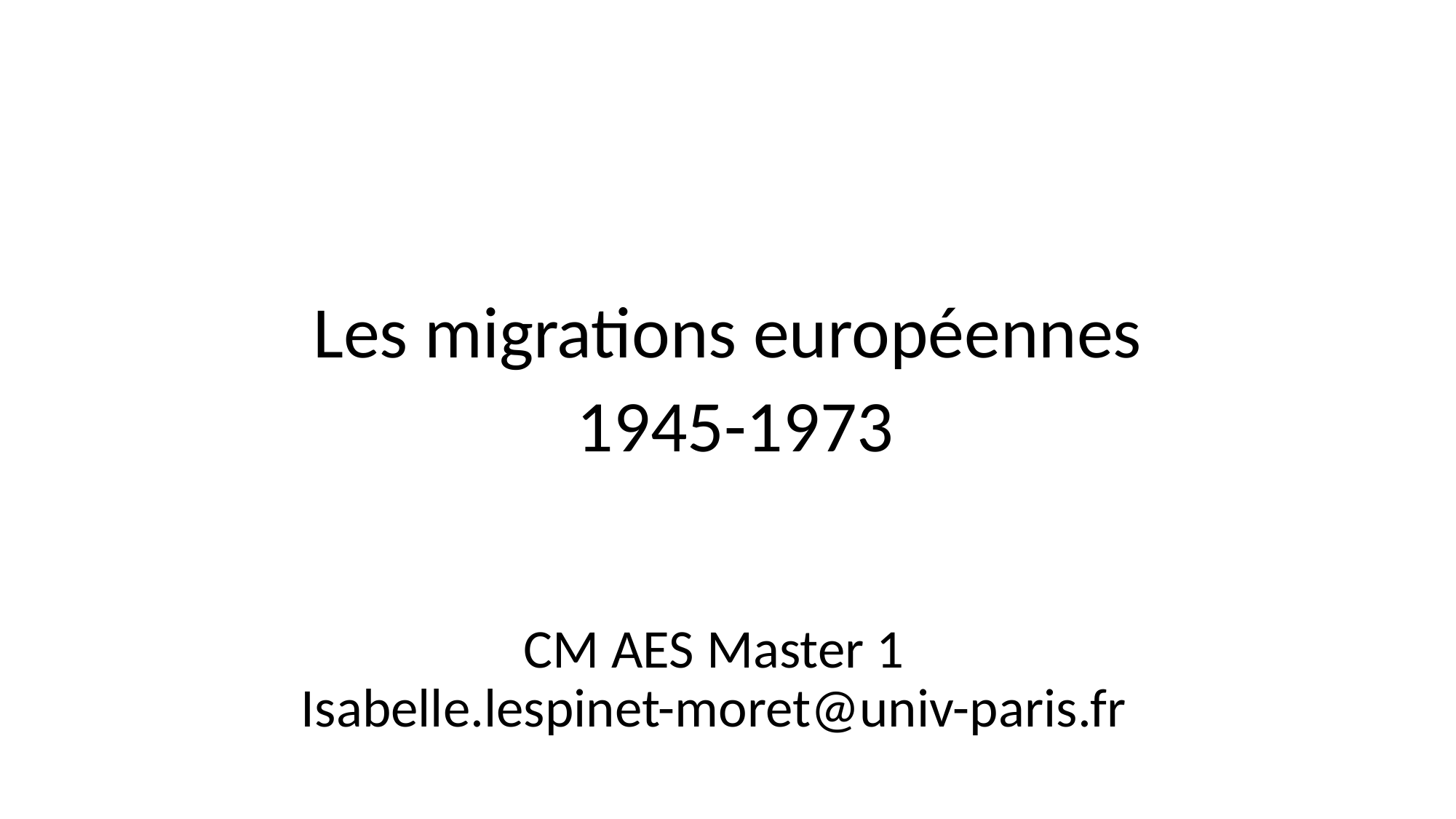

Les migrations européennes
 1945-1973
# CM AES Master 1 Isabelle.lespinet-moret@univ-paris.fr